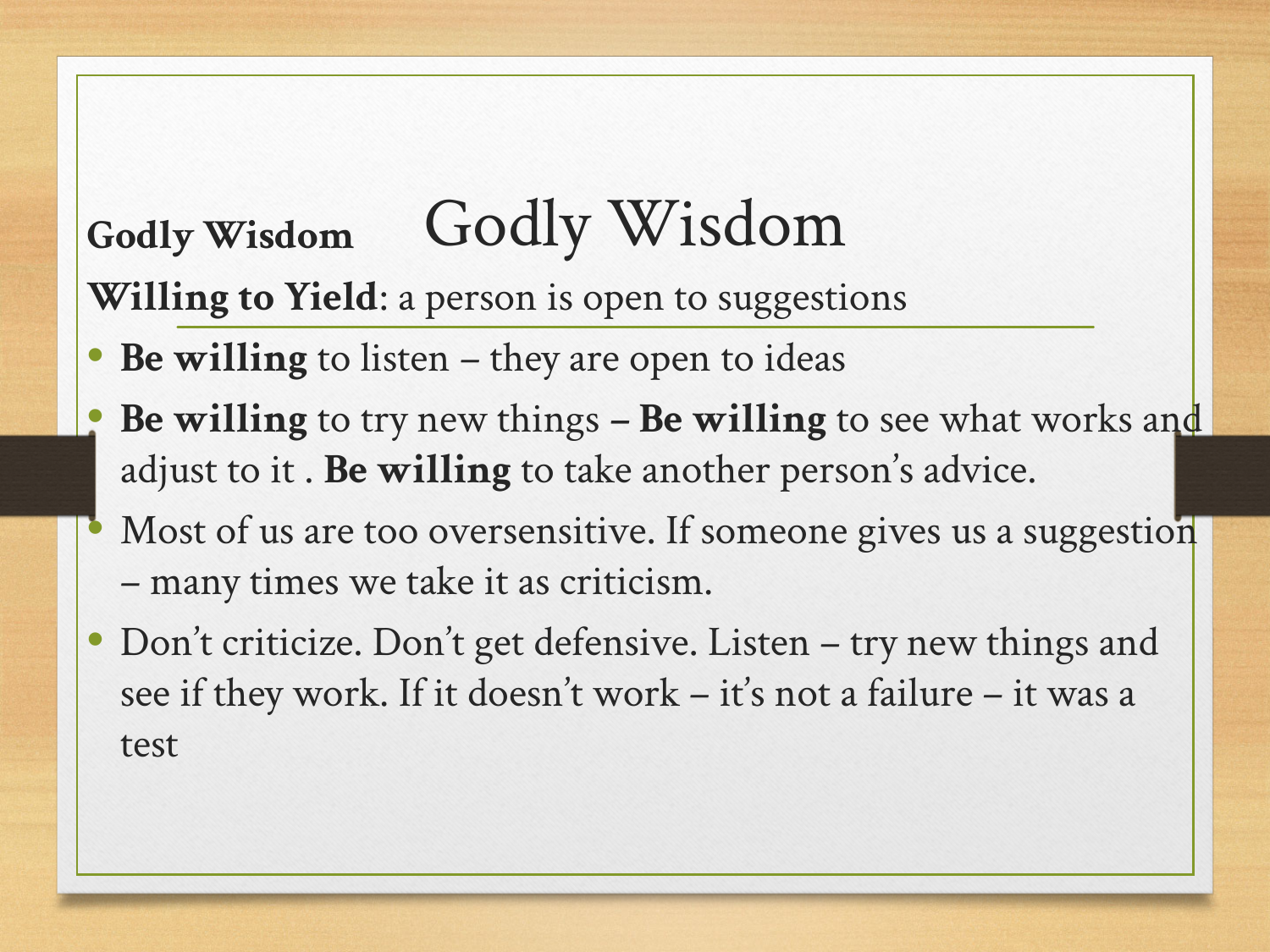

# Godly Wisdom
Godly Wisdom
Willing to Yield: a person is open to suggestions
Be willing to listen – they are open to ideas
Be willing to try new things – Be willing to see what works and adjust to it . Be willing to take another person’s advice.
Most of us are too oversensitive. If someone gives us a suggestion – many times we take it as criticism.
Don’t criticize. Don’t get defensive. Listen – try new things and see if they work. If it doesn’t work – it’s not a failure – it was a test